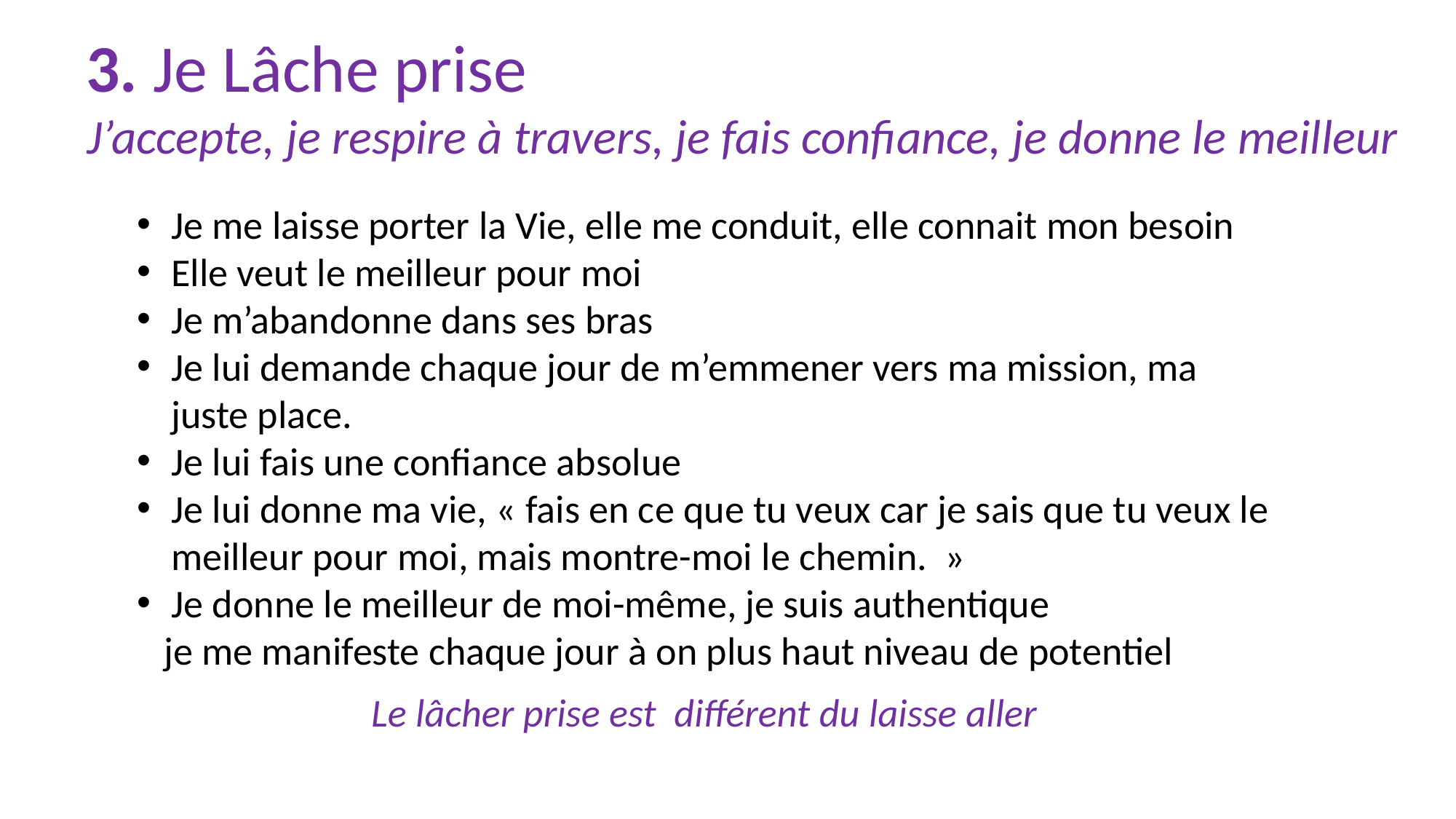

3. Je Lâche prise
       J’accepte, je respire à travers, je fais confiance, je donne le meilleur

Je me laisse porter la Vie, elle me conduit, elle connait mon besoin
Elle veut le meilleur pour moi
Je m’abandonne dans ses bras
Je lui demande chaque jour de m’emmener vers ma mission, ma juste place.
Je lui fais une confiance absolue
Je lui donne ma vie, « fais en ce que tu veux car je sais que tu veux le meilleur pour moi, mais montre-moi le chemin.  »
Je donne le meilleur de moi-même, je suis authentique
   je me manifeste chaque jour à on plus haut niveau de potentiel

Le lâcher prise est  différent du laisse aller